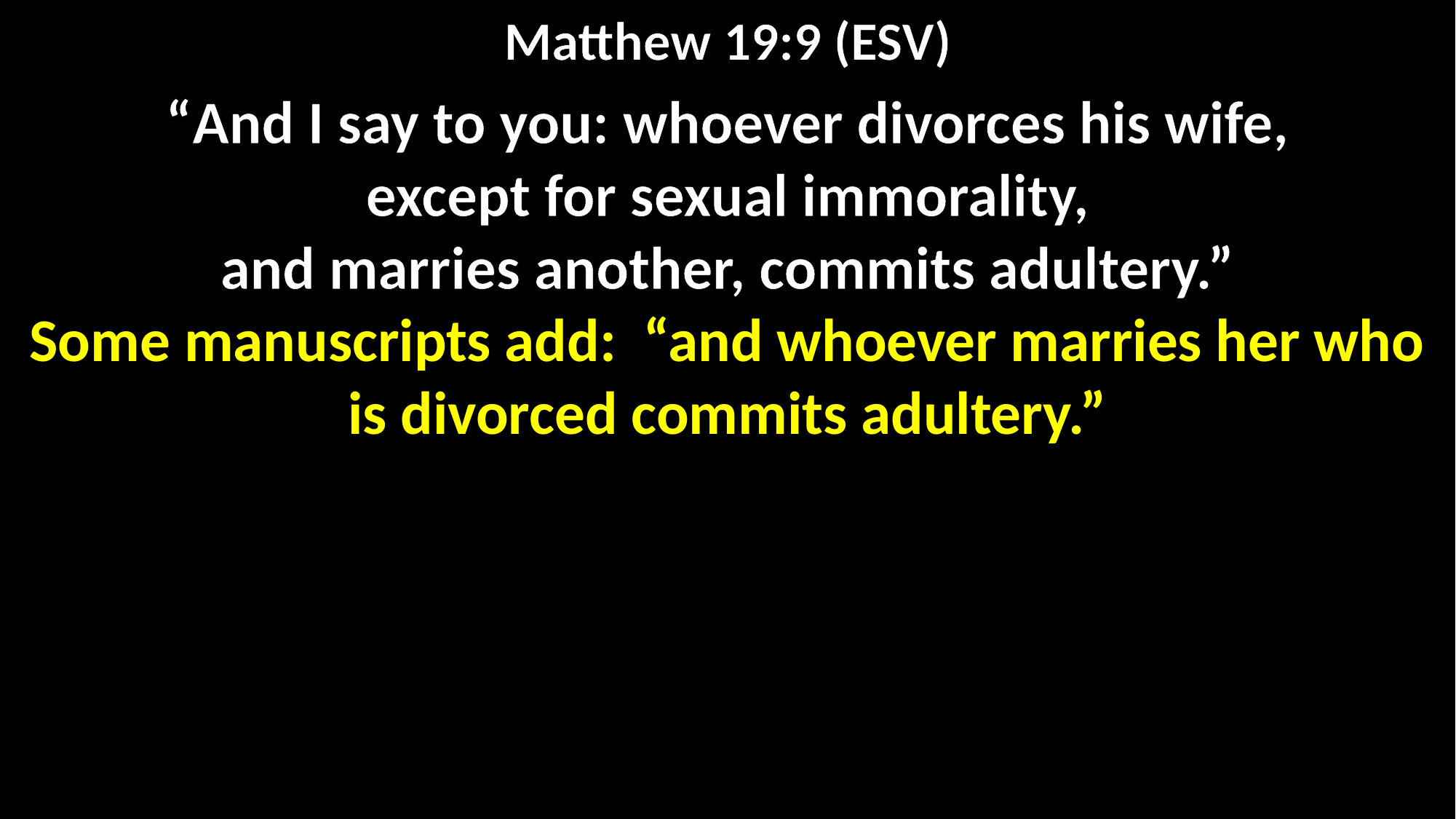

Matthew 19:9 (ESV)
“And I say to you: whoever divorces his wife,
except for sexual immorality,
and marries another, commits adultery.”
Some manuscripts add:  “and whoever marries her who is divorced commits adultery.”